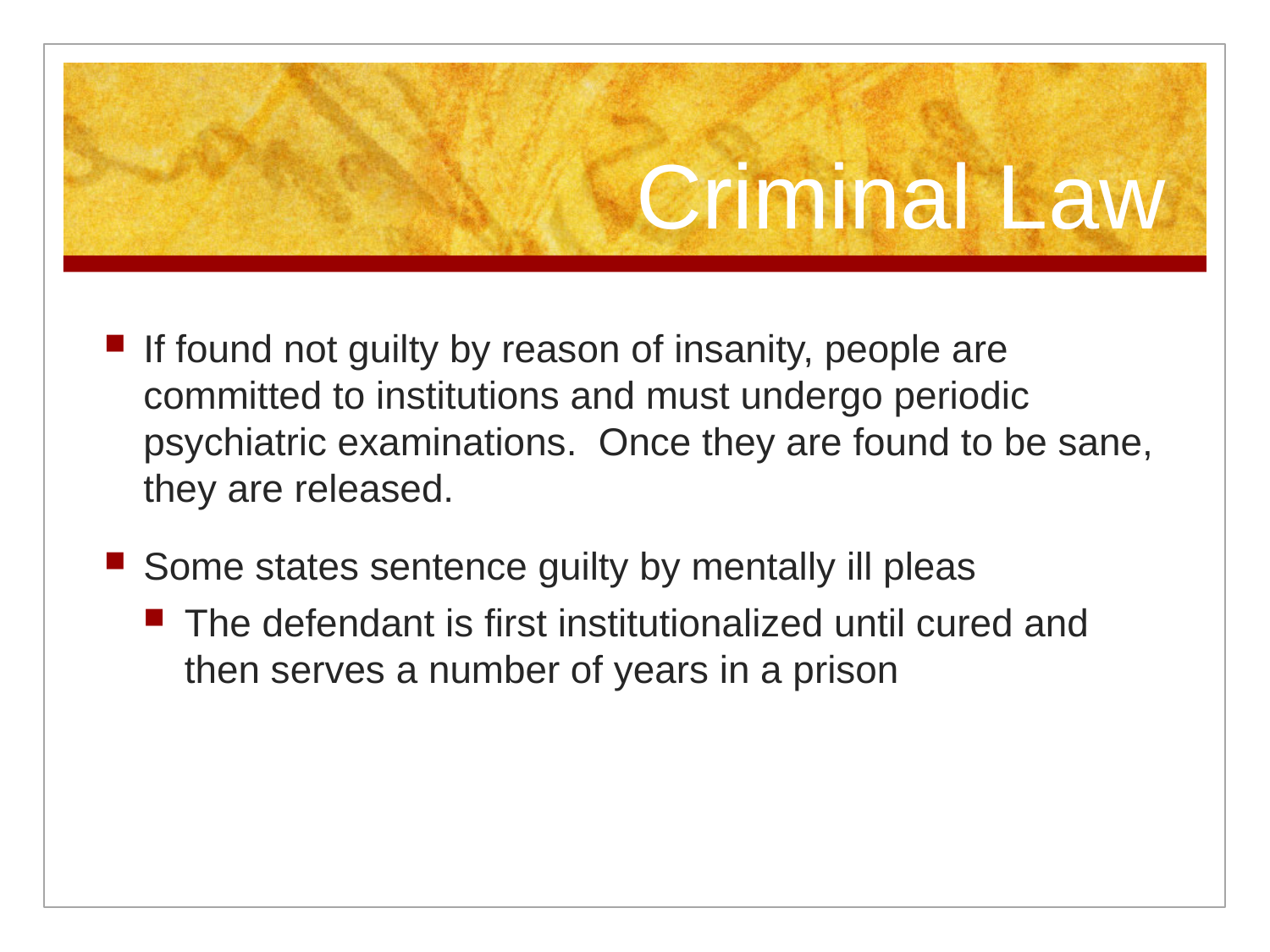

# Criminal Law
If found not guilty by reason of insanity, people are committed to institutions and must undergo periodic psychiatric examinations.  Once they are found to be sane, they are released.
Some states sentence guilty by mentally ill pleas
The defendant is first institutionalized until cured and then serves a number of years in a prison